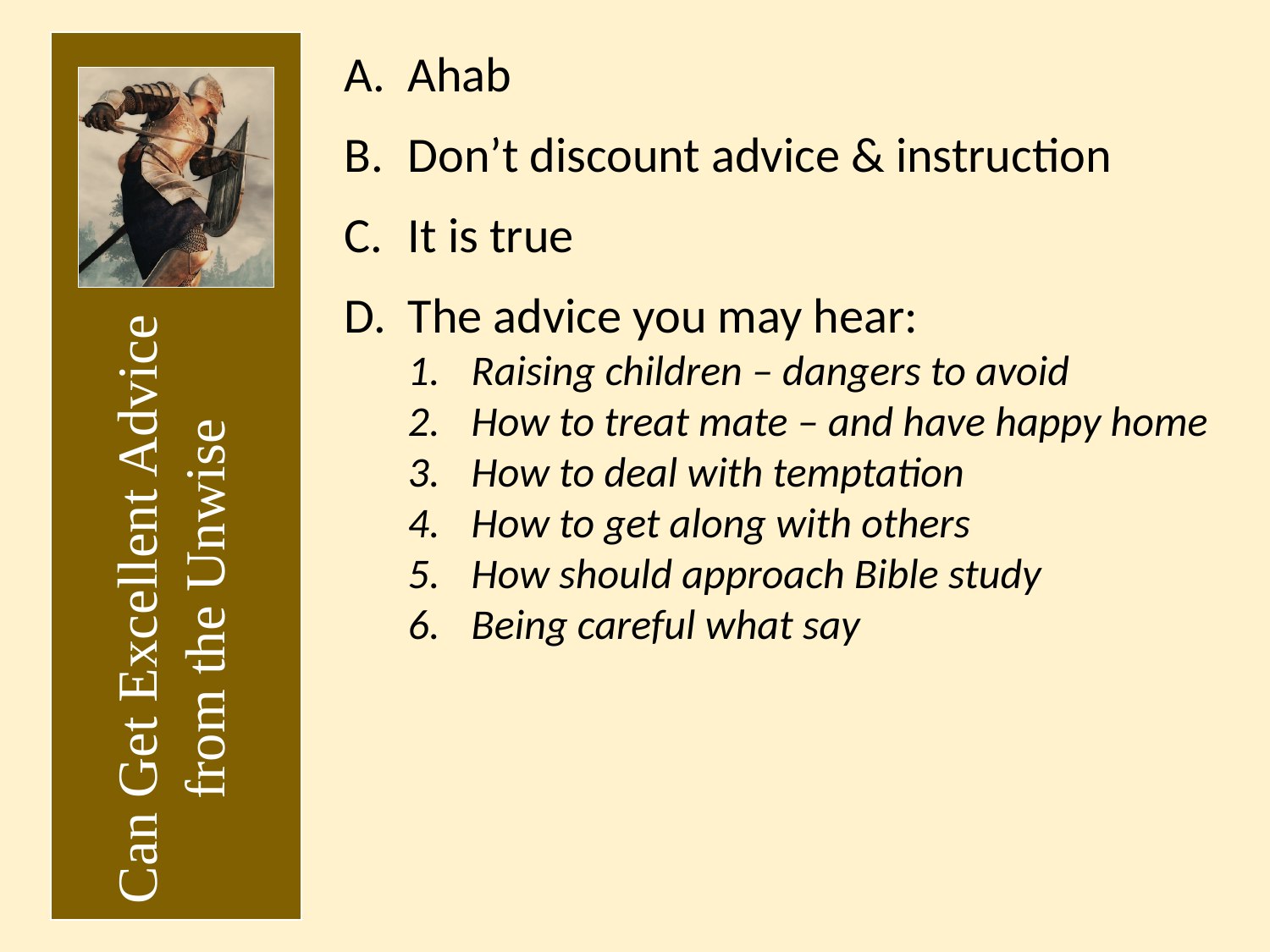

Ahab

Don’t discount advice & instruction

It is true

The advice you may hear:
Raising children – dangers to avoid
How to treat mate – and have happy home
How to deal with temptation
How to get along with others
How should approach Bible study
Being careful what say
Can Get Excellent Advice from the Unwise